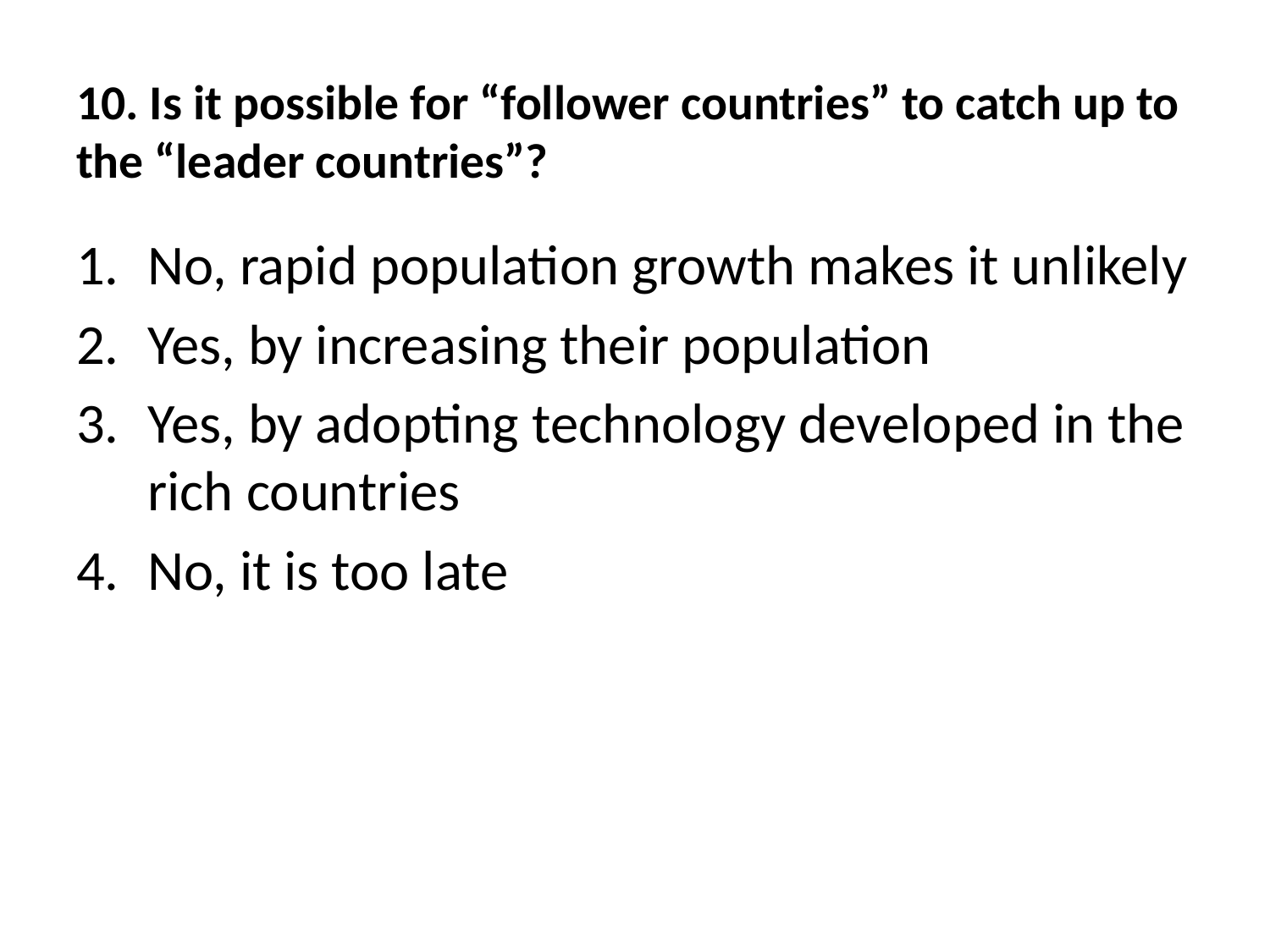

# 10. Is it possible for “follower countries” to catch up to the “leader countries”?
No, rapid population growth makes it unlikely
Yes, by increasing their population
Yes, by adopting technology developed in the rich countries
No, it is too late